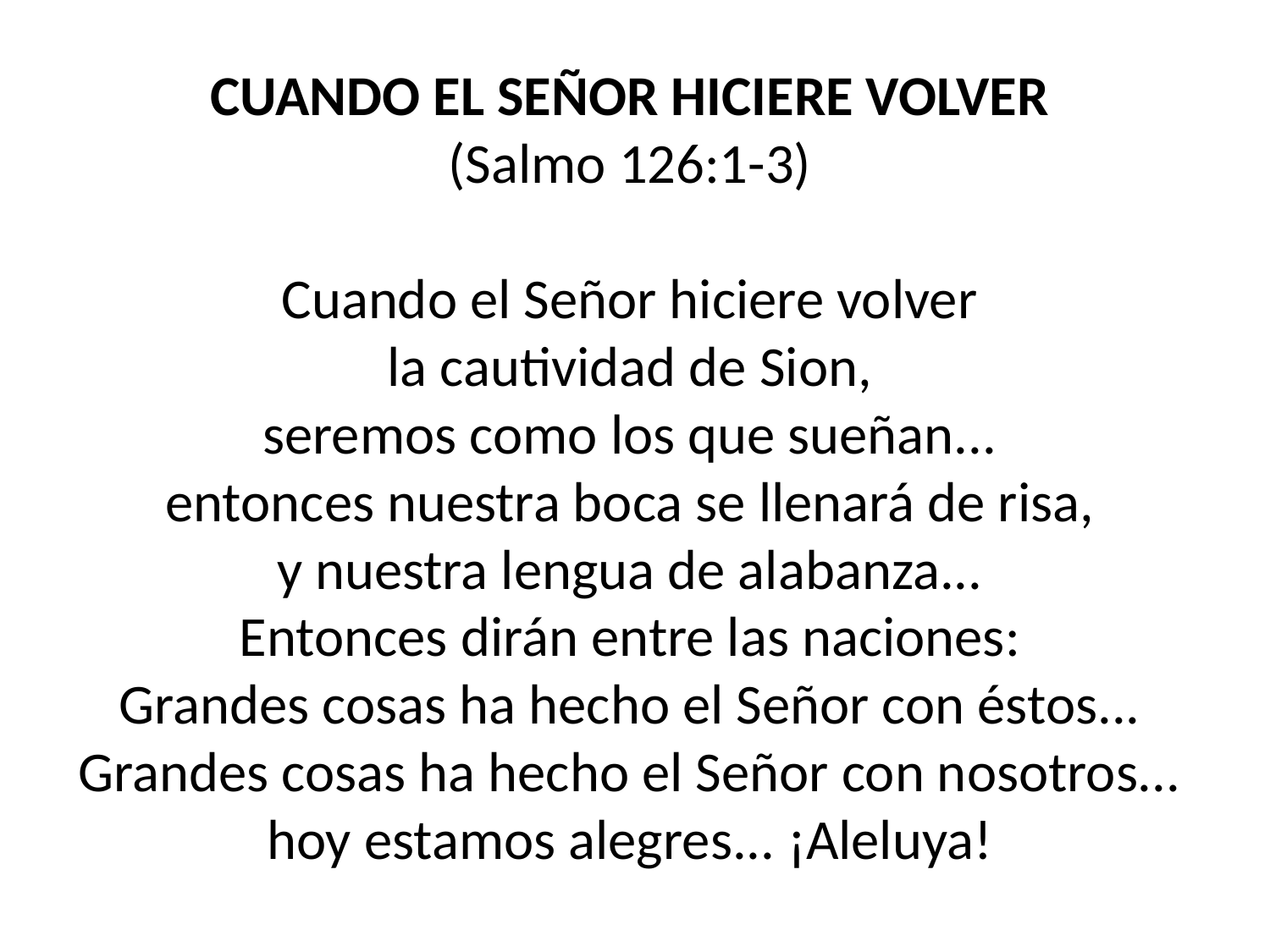

CUANDO EL SEÑOR HICIERE VOLVER
(Salmo 126:1-3)

Cuando el Señor hiciere volver
la cautividad de Sion,
seremos como los que sueñan...
entonces nuestra boca se llenará de risa,
y nuestra lengua de alabanza...
Entonces dirán entre las naciones:
Grandes cosas ha hecho el Señor con éstos...
Grandes cosas ha hecho el Señor con nosotros...
hoy estamos alegres... ¡Aleluya!